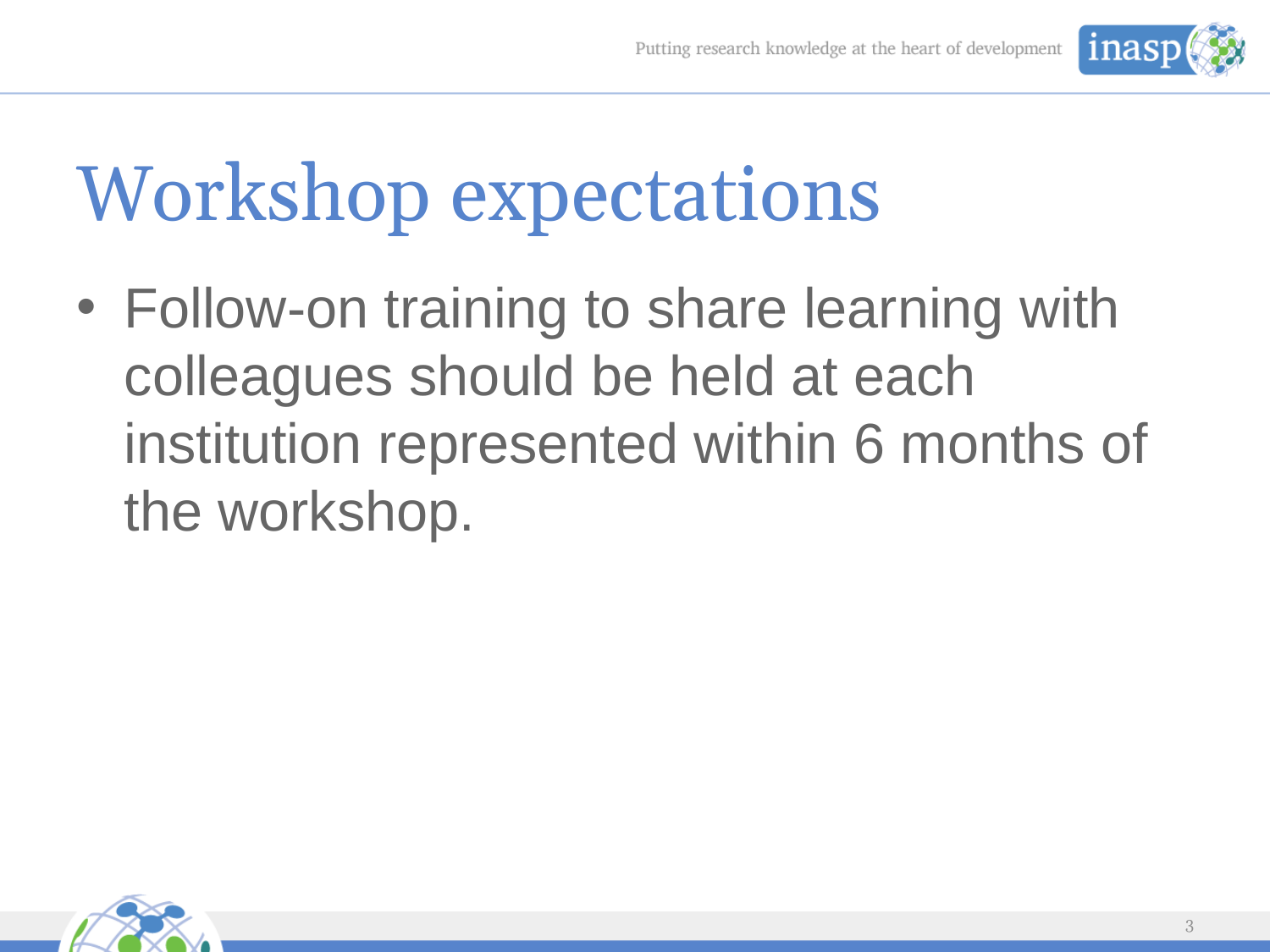

# Workshop expectations
Follow-on training to share learning with colleagues should be held at each institution represented within 6 months of the workshop.

3